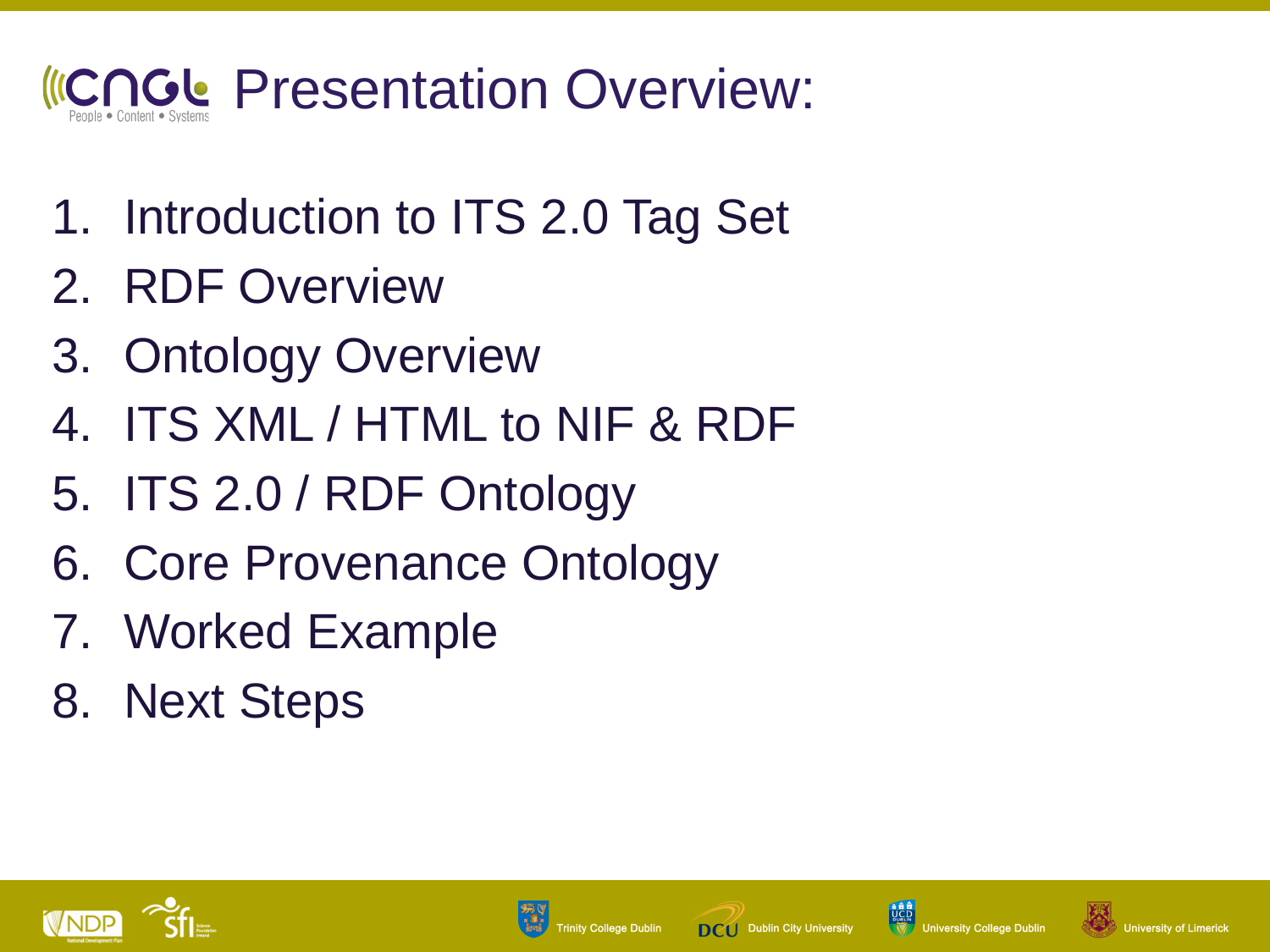

# Presentation Overview:
Introduction to ITS 2.0 Tag Set
RDF Overview
Ontology Overview
ITS XML / HTML to NIF & RDF
ITS 2.0 / RDF Ontology
Core Provenance Ontology
Worked Example
Next Steps